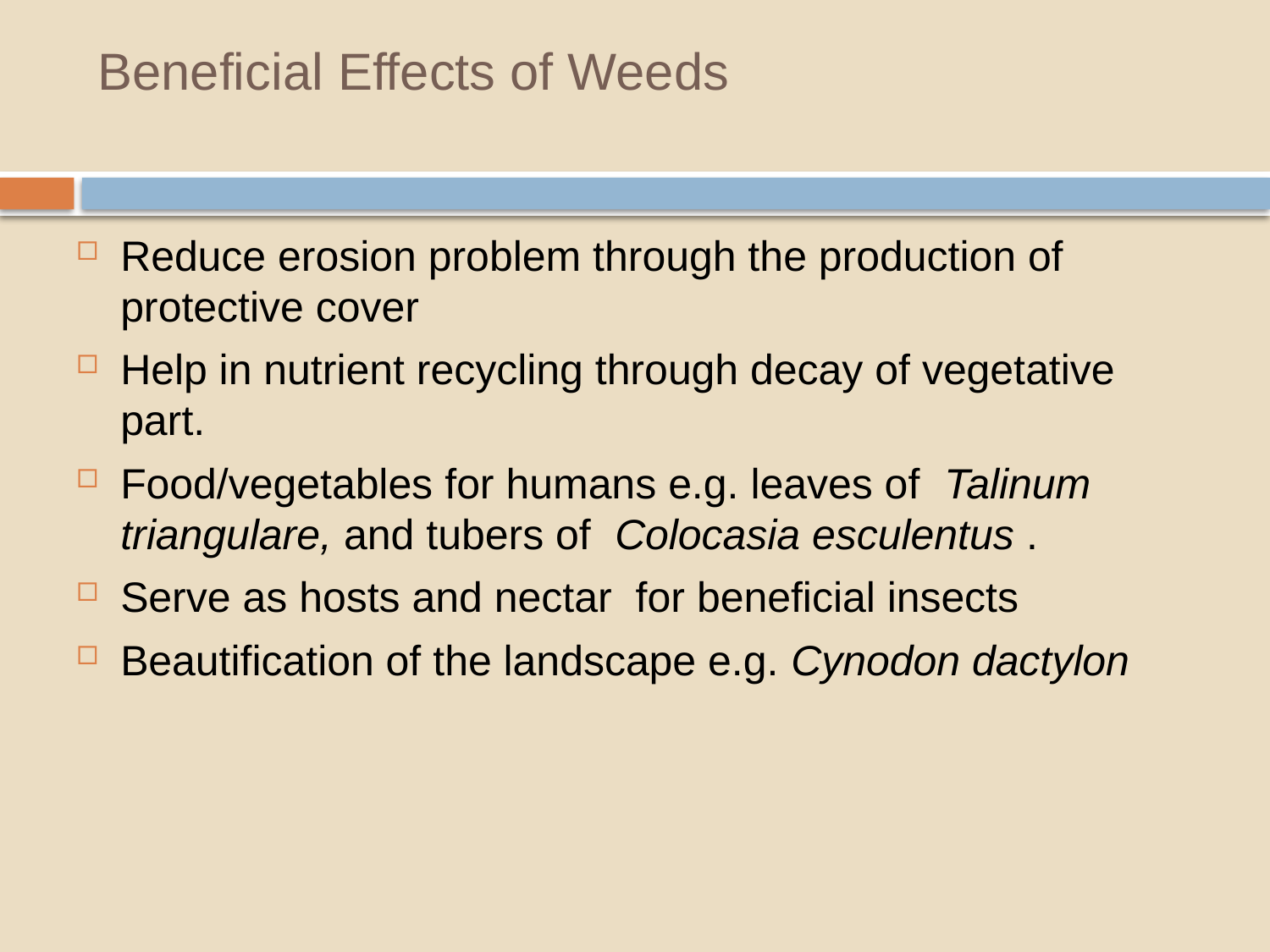

# Beneficial Effects of Weeds
Reduce erosion problem through the production of protective cover
Help in nutrient recycling through decay of vegetative part.
Food/vegetables for humans e.g. leaves of  Talinum triangulare, and tubers of  Colocasia esculentus .
Serve as hosts and nectar  for beneficial insects
Beautification of the landscape e.g. Cynodon dactylon